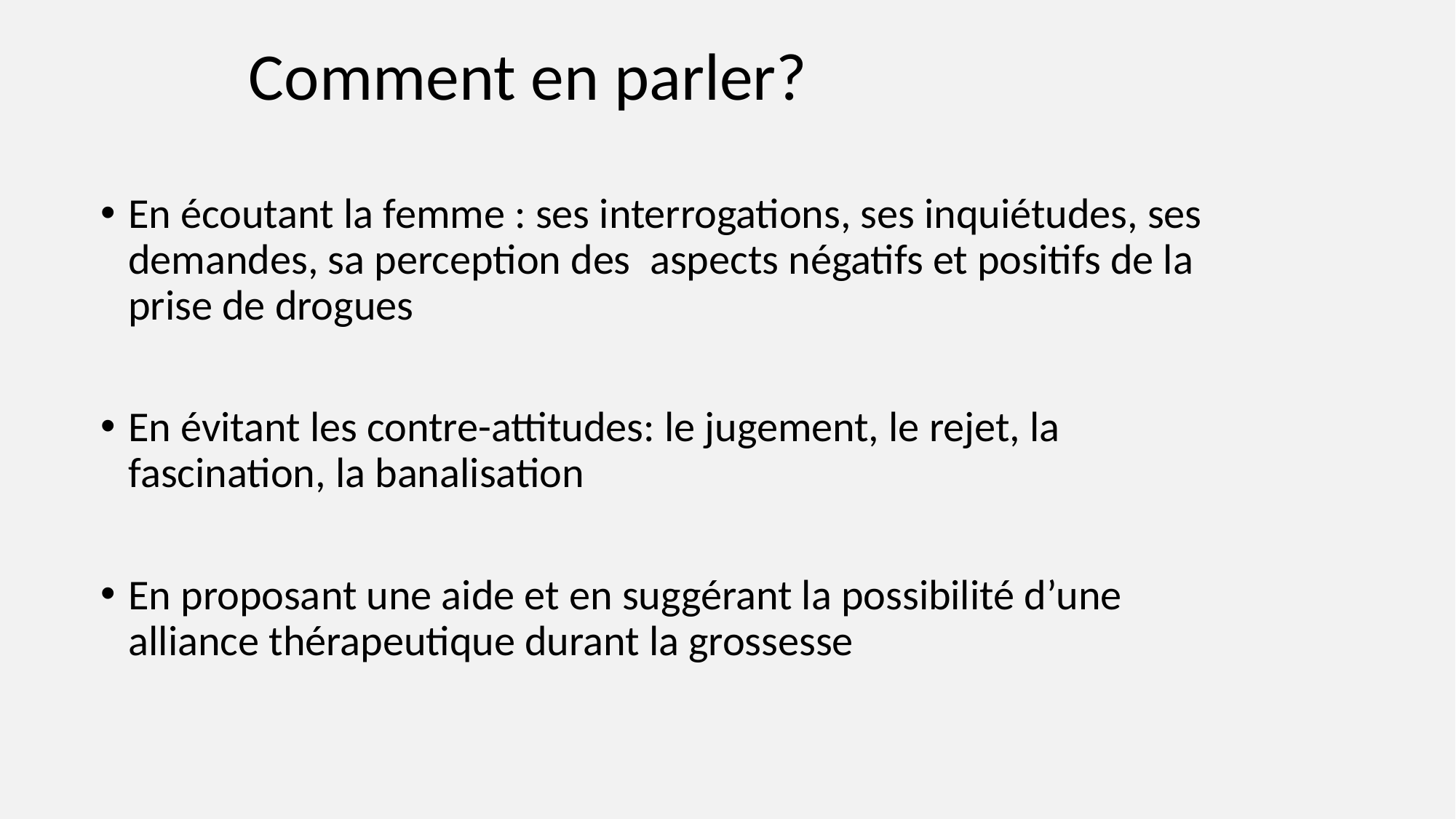

# Comment en parler?
En écoutant la femme : ses interrogations, ses inquiétudes, ses demandes, sa perception des  aspects négatifs et positifs de la prise de drogues

En évitant les contre-attitudes: le jugement, le rejet, la fascination, la banalisation

En proposant une aide et en suggérant la possibilité d’une alliance thérapeutique durant la grossesse